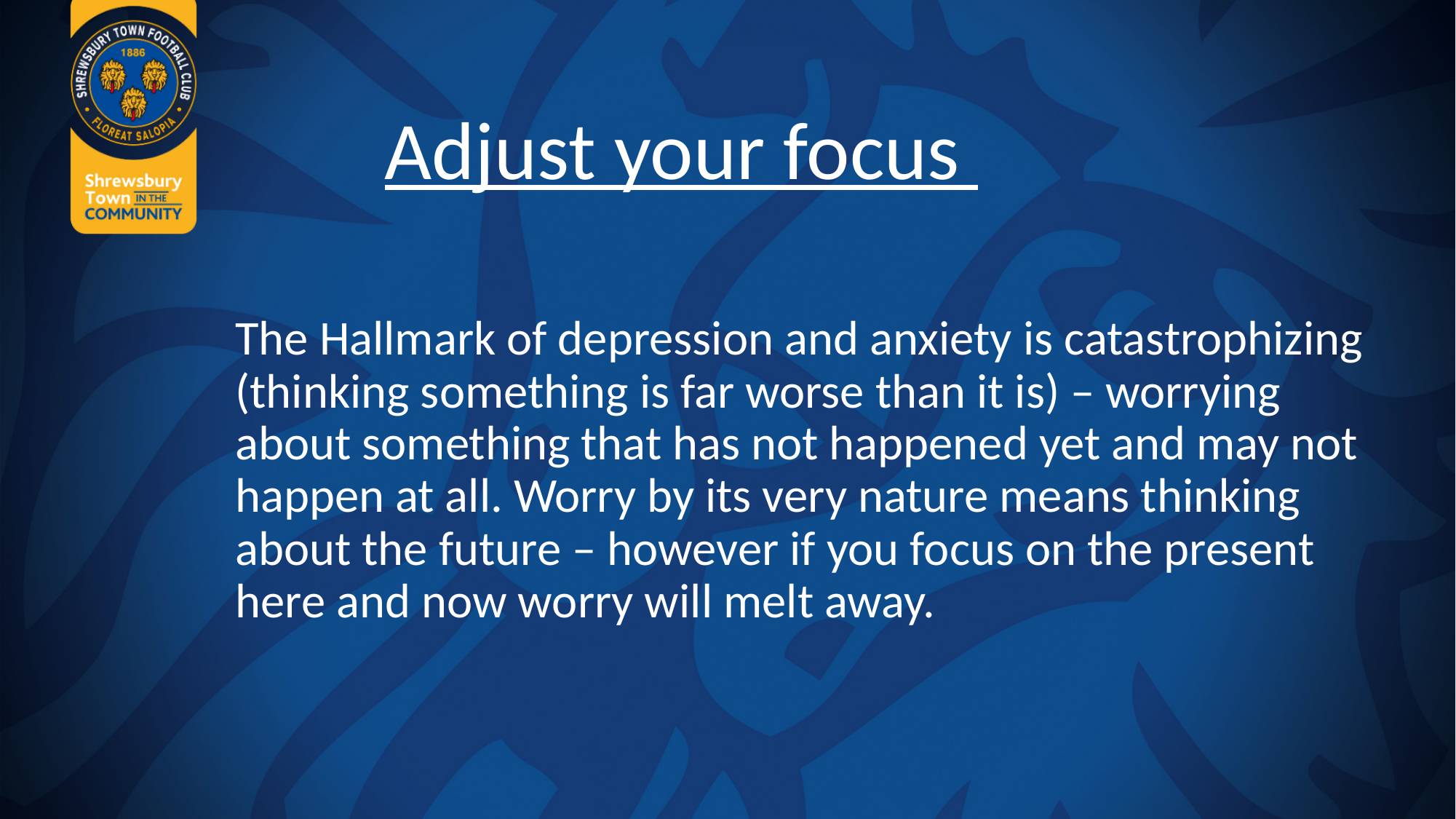

# Adjust your focus
The Hallmark of depression and anxiety is catastrophizing (thinking something is far worse than it is) – worrying about something that has not happened yet and may not happen at all. Worry by its very nature means thinking about the future – however if you focus on the present here and now worry will melt away.